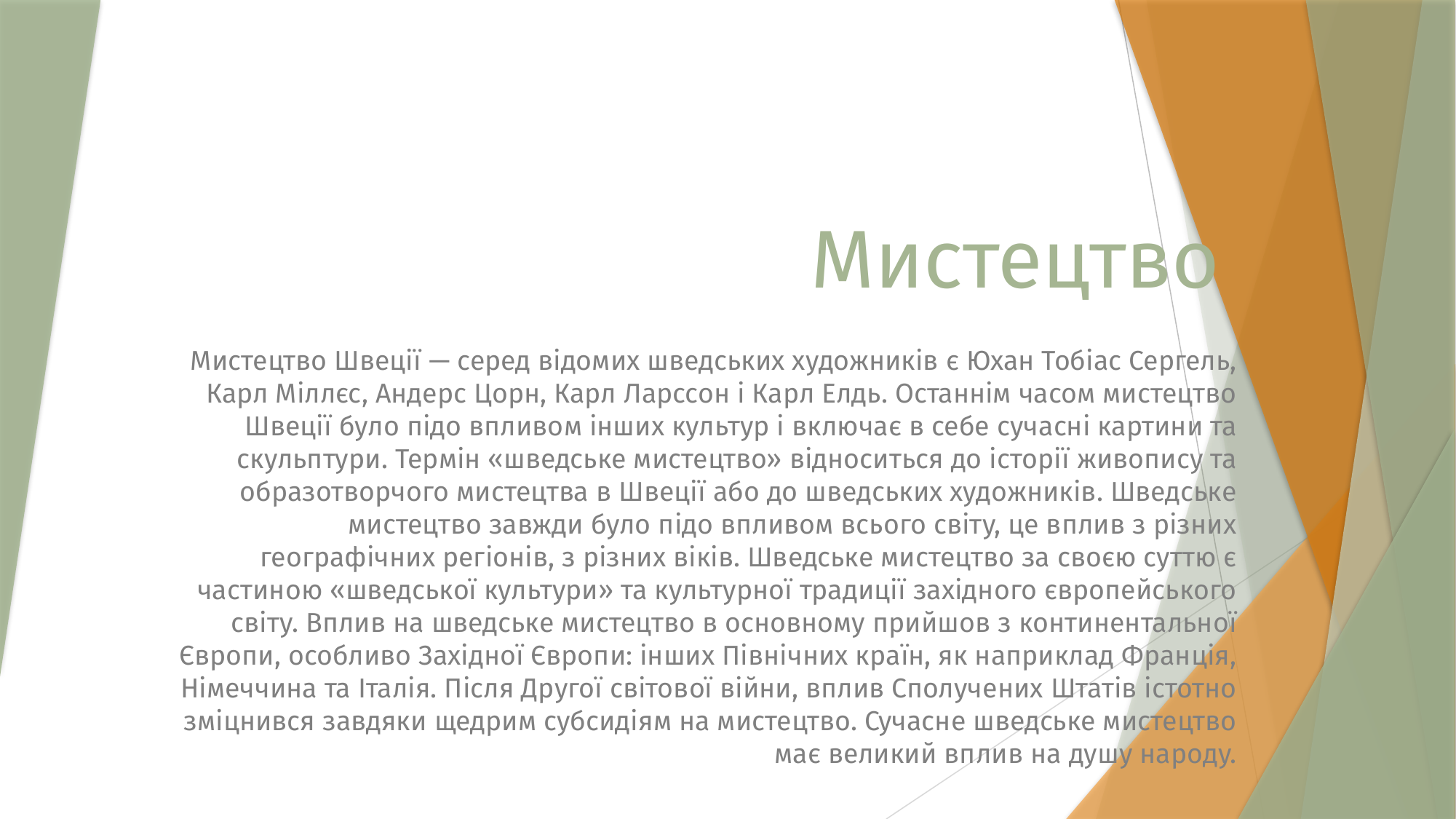

# Мистецтво
Мистецтво Швеції — серед відомих шведських художників є Юхан Тобіас Сергель, Карл Міллєс, Андерс Цорн, Карл Ларссон і Карл Елдь. Останнім часом мистецтво Швеції було підо впливом інших культур і включає в себе сучасні картини та скульптури. Термін «шведське мистецтво» відноситься до історії живопису та образотворчого мистецтва в Швеції або до шведських художників. Шведське мистецтво завжди було підо впливом всього світу, це вплив з різних географічних регіонів, з різних віків. Шведське мистецтво за своєю суттю є частиною «шведської культури» та культурної традиції західного європейського світу. Вплив на шведське мистецтво в основному прийшов з континентальної Європи, особливо Західної Європи: інших Північних країн, як наприклад Франція, Німеччина та Італія. Після Другої світової війни, вплив Сполучених Штатів істотно зміцнився завдяки щедрим субсидіям на мистецтво. Сучасне шведське мистецтво має великий вплив на душу народу.